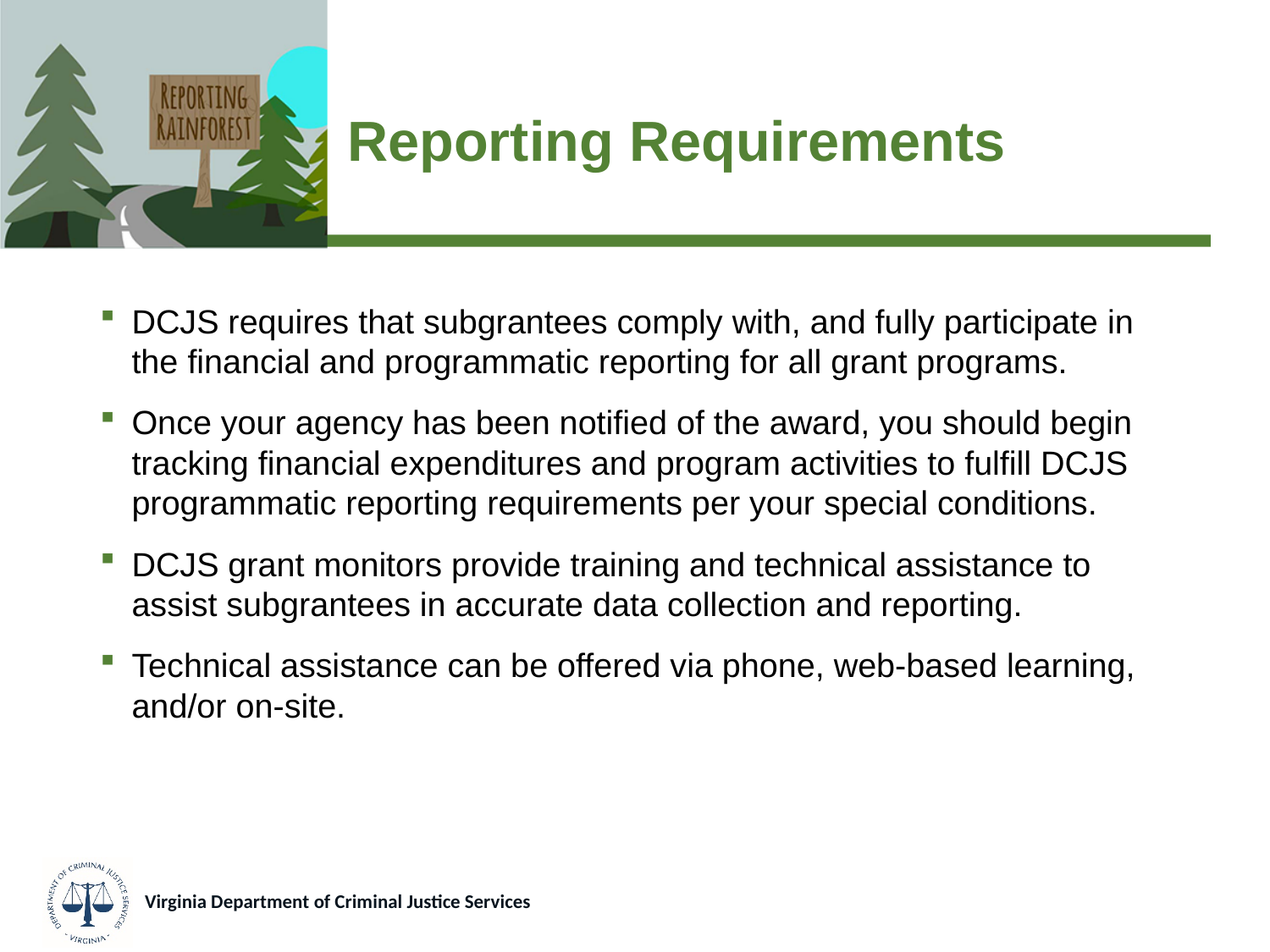

# Reporting Requirements
DCJS requires that subgrantees comply with, and fully participate in the financial and programmatic reporting for all grant programs.
Once your agency has been notified of the award, you should begin tracking financial expenditures and program activities to fulfill DCJS programmatic reporting requirements per your special conditions.
DCJS grant monitors provide training and technical assistance to assist subgrantees in accurate data collection and reporting.
Technical assistance can be offered via phone, web-based learning, and/or on-site.
Virginia Department of Criminal Justice Services